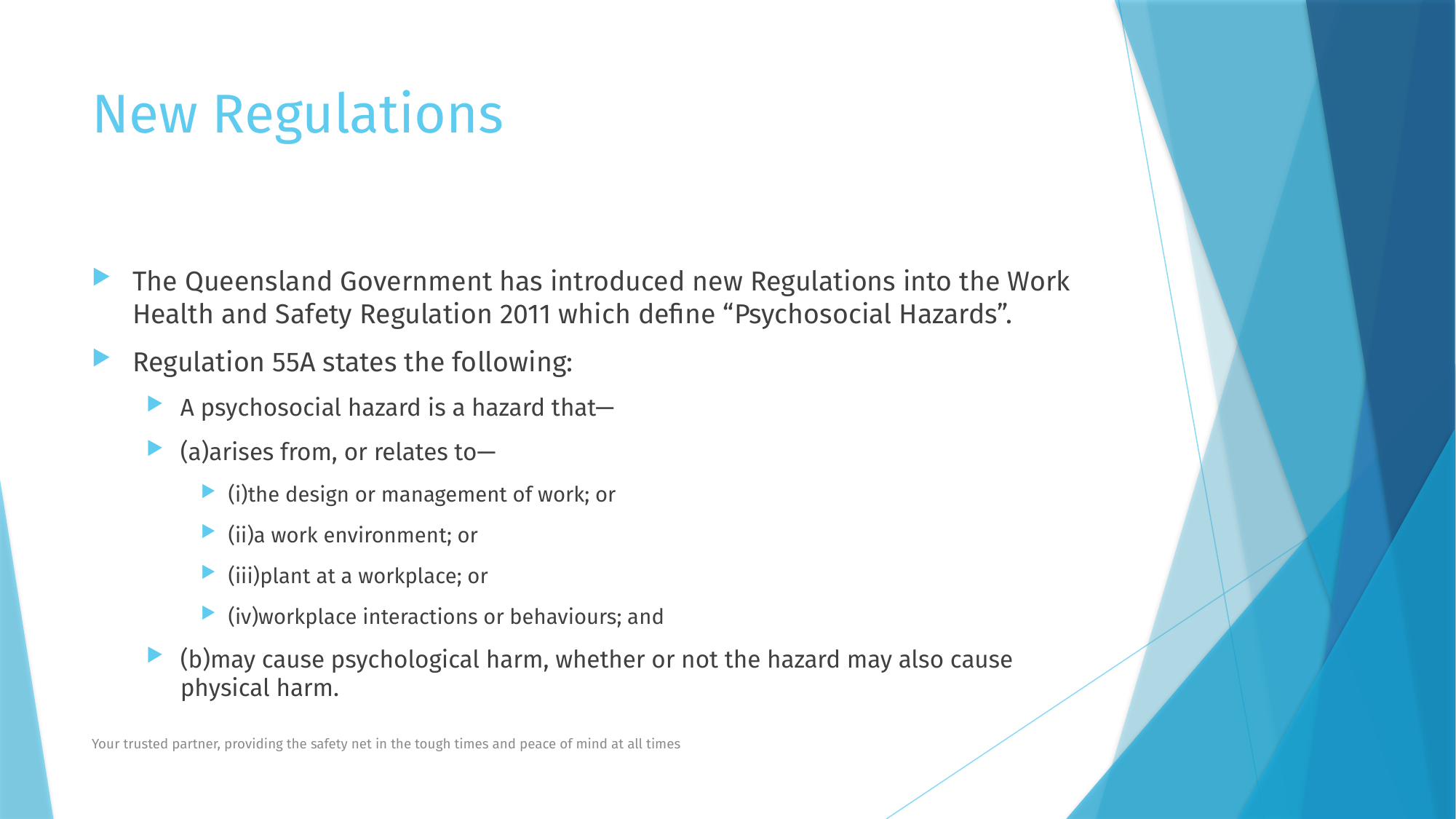

# New Regulations
The Queensland Government has introduced new Regulations into the Work Health and Safety Regulation 2011 which define “Psychosocial Hazards”.
Regulation 55A states the following:
A psychosocial hazard is a hazard that—
(a)arises from, or relates to—
(i)the design or management of work; or
(ii)a work environment; or
(iii)plant at a workplace; or
(iv)workplace interactions or behaviours; and
(b)may cause psychological harm, whether or not the hazard may also cause physical harm.
Your trusted partner, providing the safety net in the tough times and peace of mind at all times